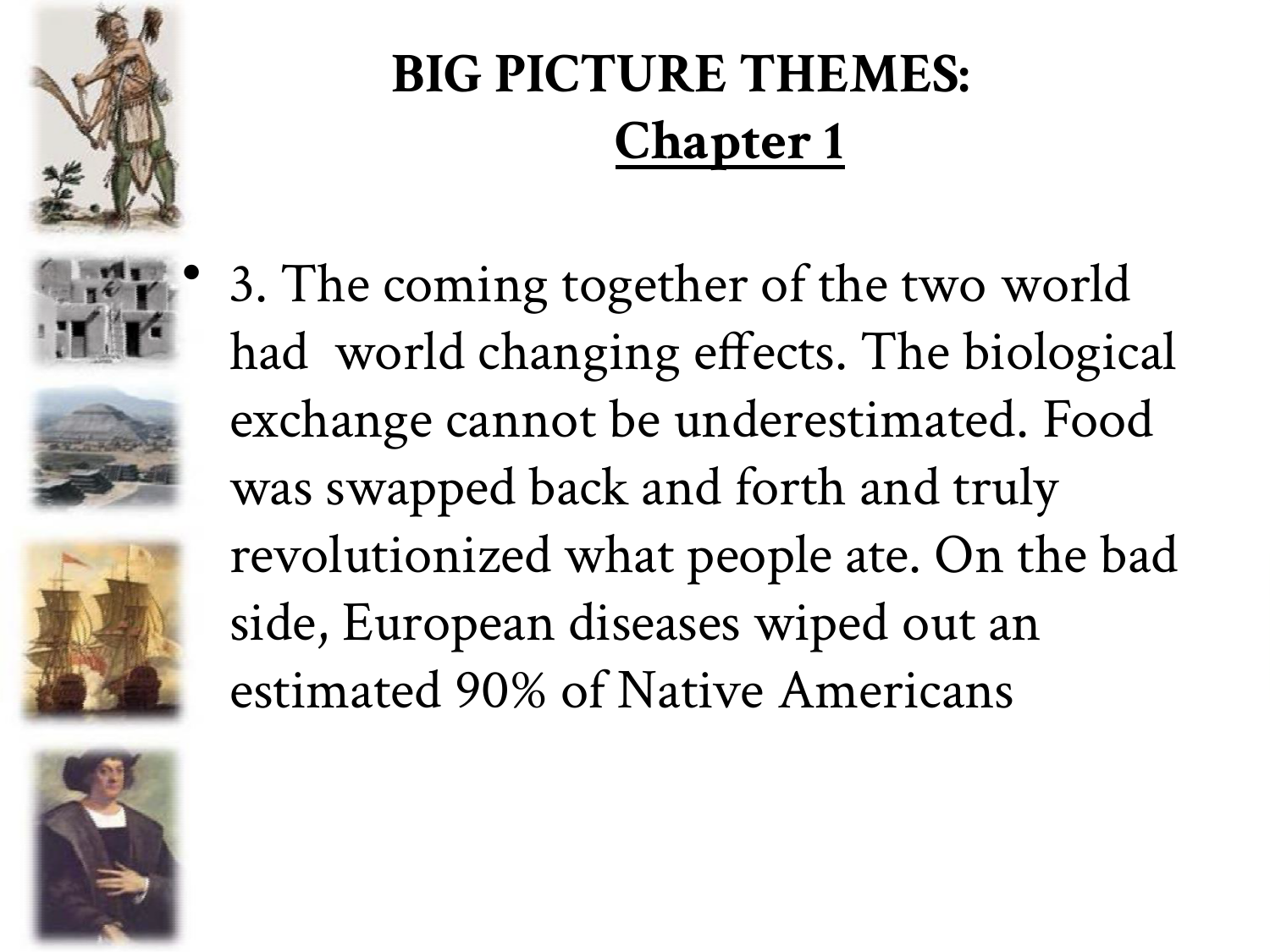

# BIG PICTURE THEMES: Chapter 1
3. The coming together of the two world had  world changing effects. The biological  exchange cannot be underestimated. Food  was swapped back and forth and truly  revolutionized what people ate. On the bad  side, European diseases wiped out an  estimated 90% of Native Americans